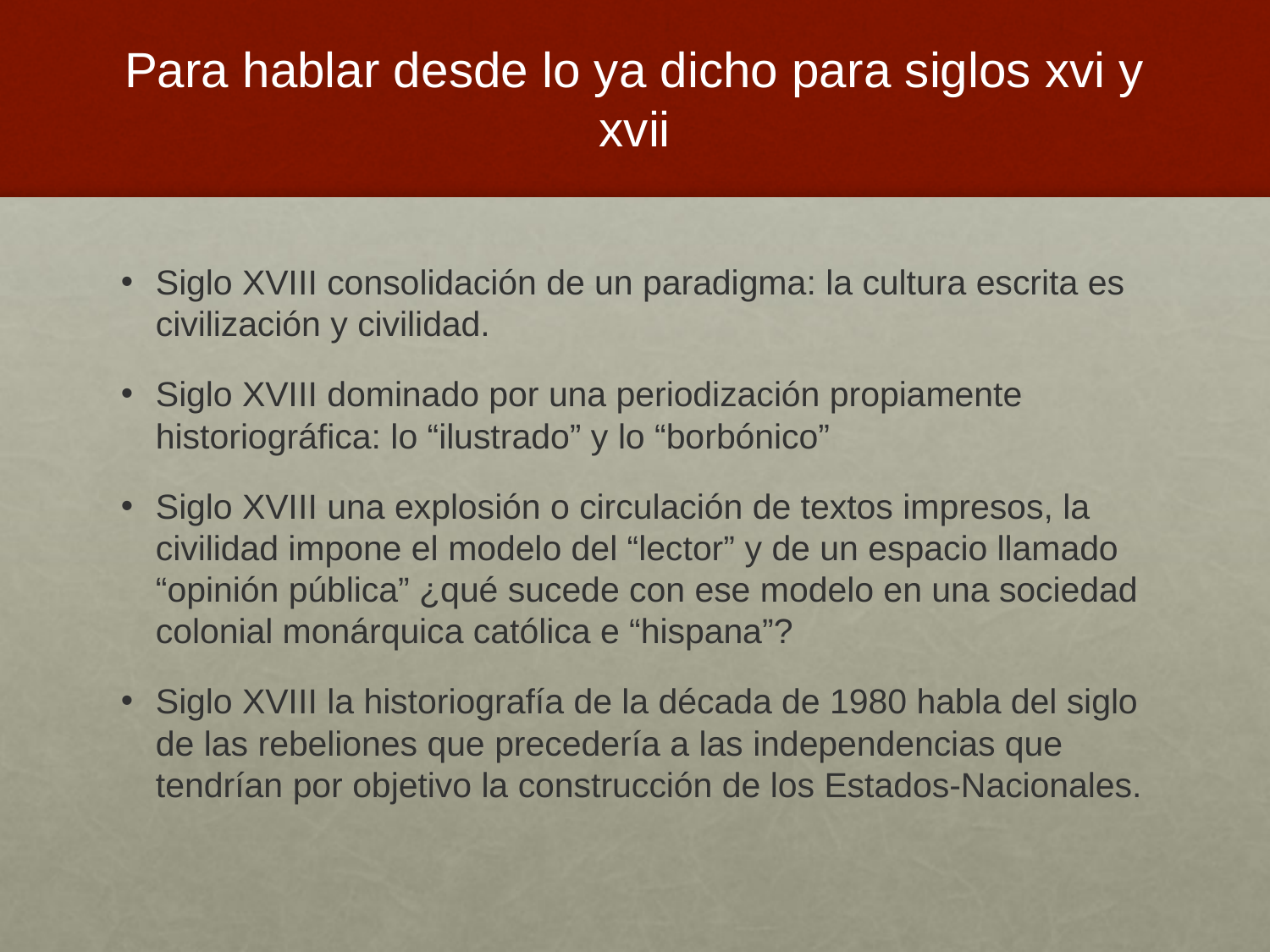

# Para hablar desde lo ya dicho para siglos xvi y xvii
Siglo XVIII consolidación de un paradigma: la cultura escrita es civilización y civilidad.
Siglo XVIII dominado por una periodización propiamente historiográfica: lo “ilustrado” y lo “borbónico”
Siglo XVIII una explosión o circulación de textos impresos, la civilidad impone el modelo del “lector” y de un espacio llamado “opinión pública” ¿qué sucede con ese modelo en una sociedad colonial monárquica católica e “hispana”?
Siglo XVIII la historiografía de la década de 1980 habla del siglo de las rebeliones que precedería a las independencias que tendrían por objetivo la construcción de los Estados-Nacionales.